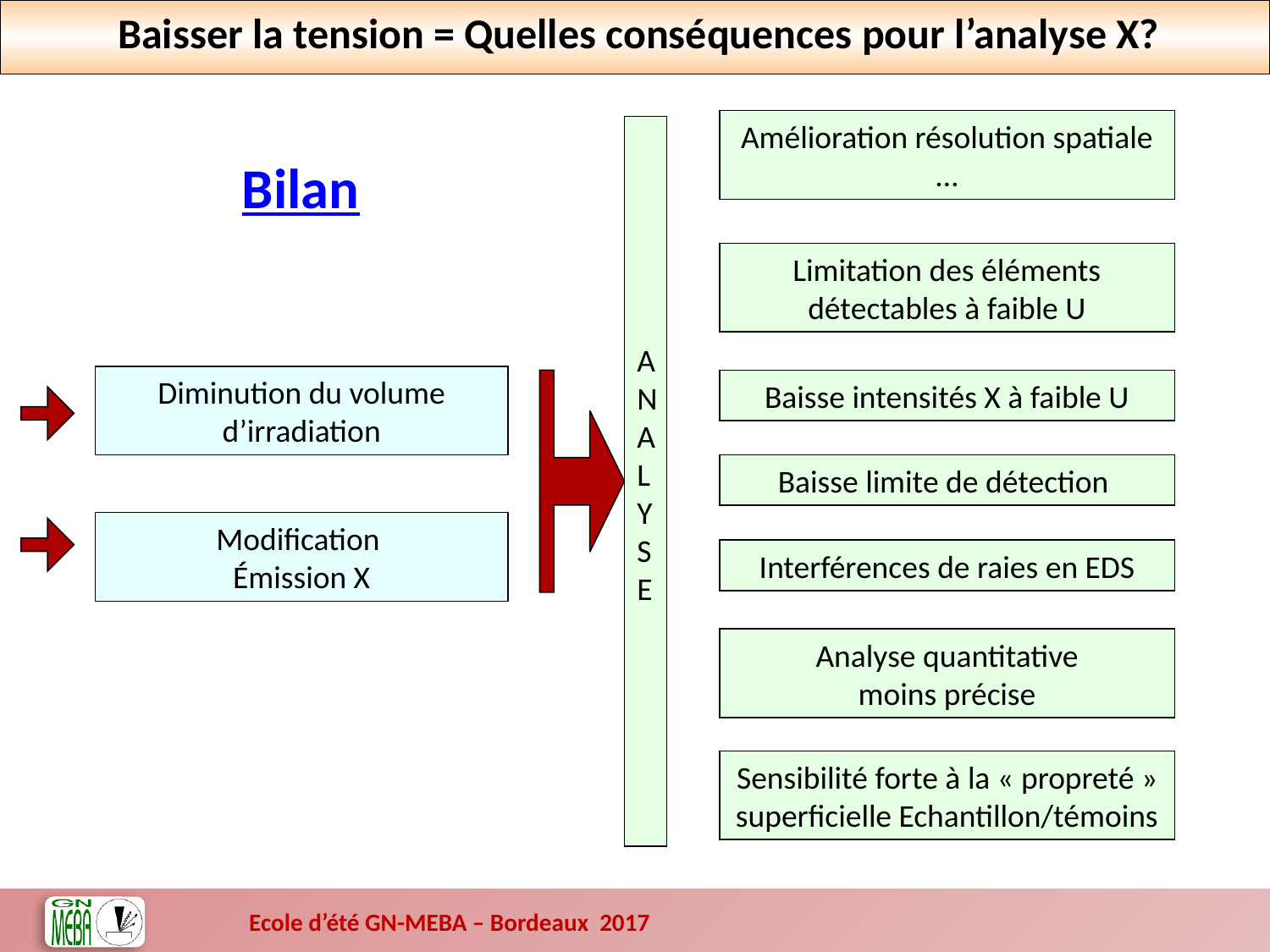

Baisser la tension = Quelles conséquences pour l’analyse X?
Amélioration résolution spatiale …

Bilan
Limitation des éléments détectables à faible U
ANALYSE
Diminution du volume d’irradiation

Baisse intensités X à faible U

Baisse limite de détection
Modification
Émission X

Interférences de raies en EDS
Analyse quantitative
moins précise
Sensibilité forte à la « propreté » superficielle Echantillon/témoins